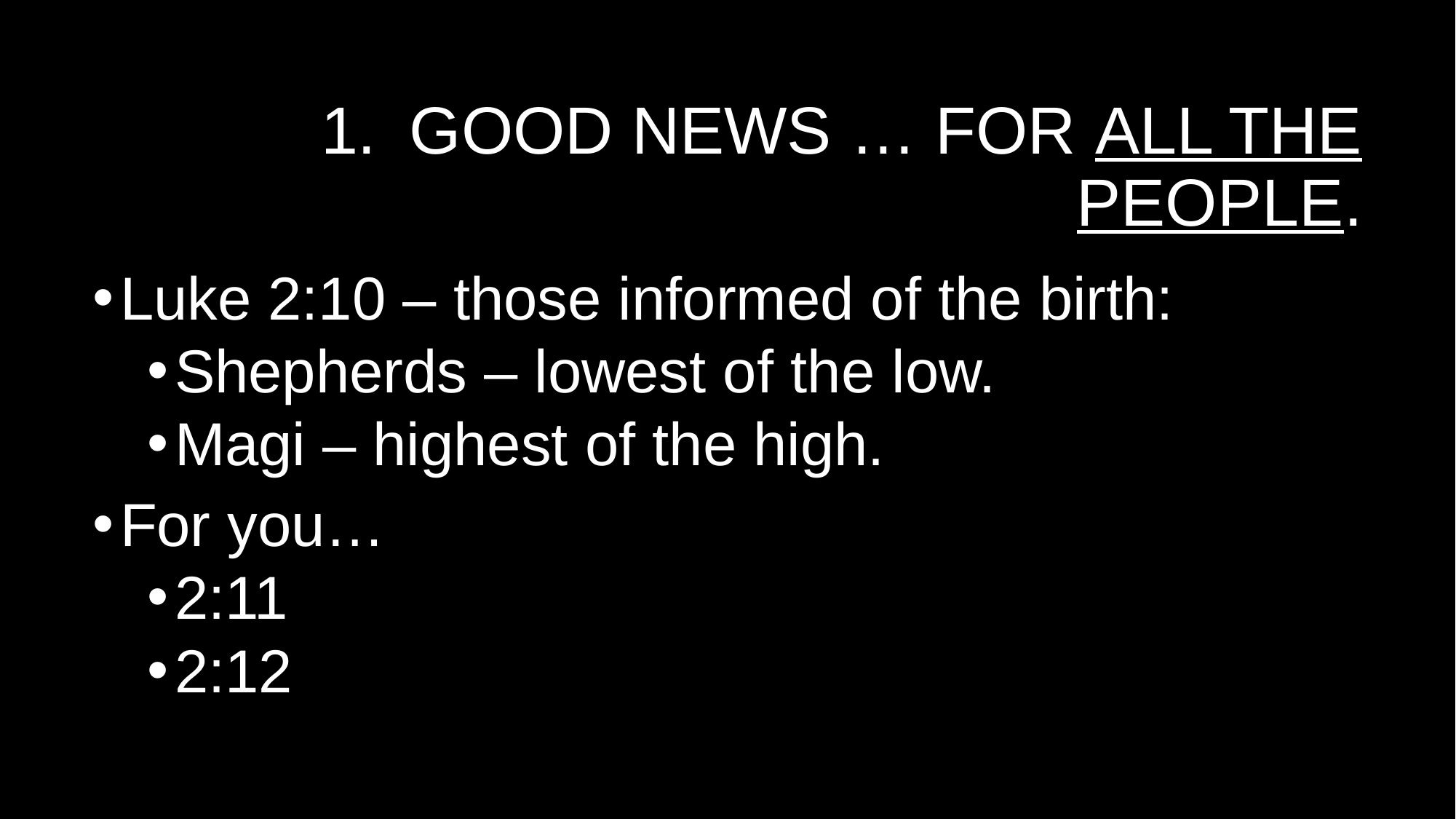

# Good news … for all the people.
Luke 2:10 – those informed of the birth:
Shepherds – lowest of the low.
Magi – highest of the high.
For you…
2:11
2:12